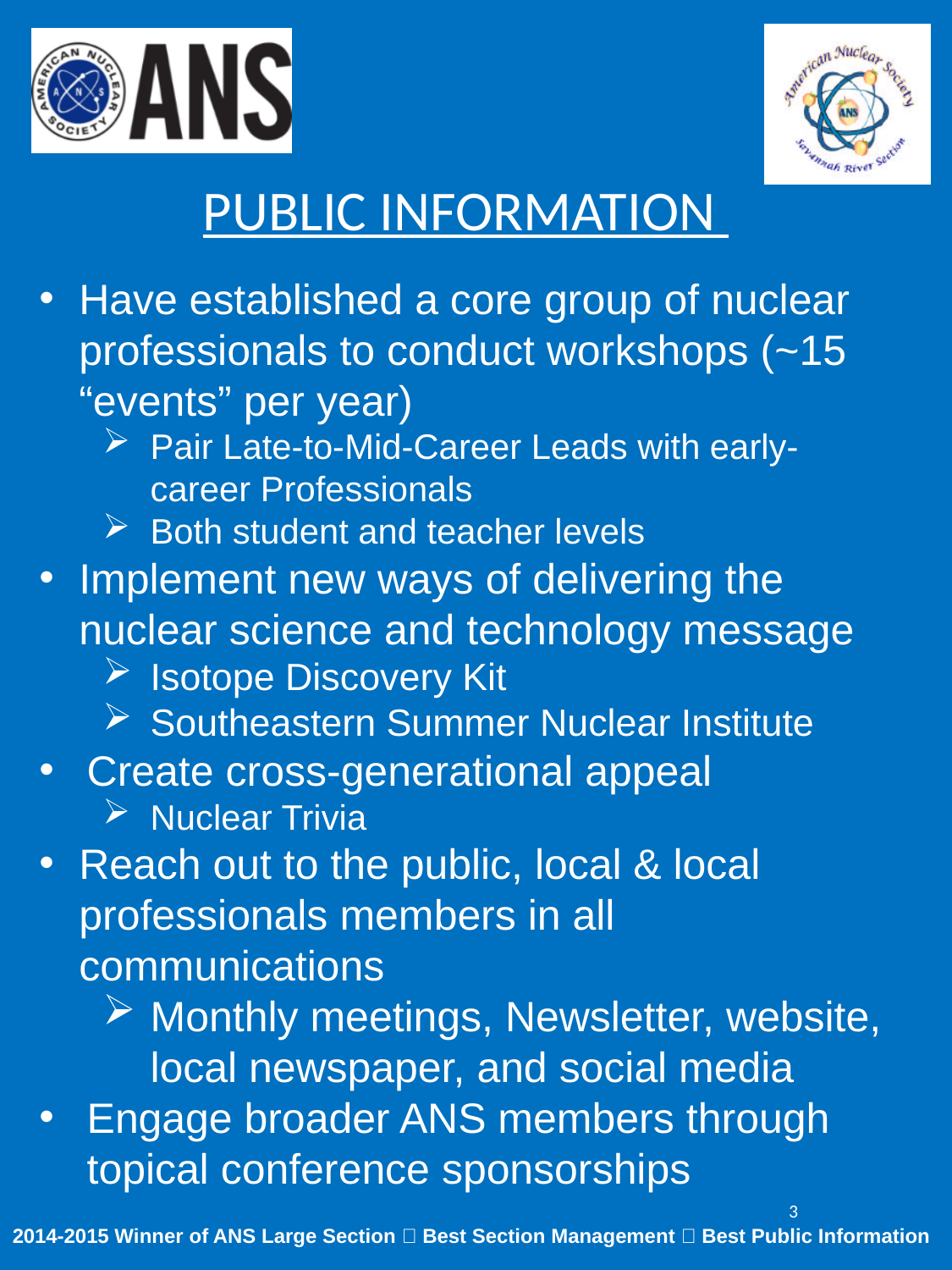

# Public Information
Have established a core group of nuclear professionals to conduct workshops (~15 “events” per year)
Pair Late-to-Mid-Career Leads with early-career Professionals
Both student and teacher levels
Implement new ways of delivering the nuclear science and technology message
Isotope Discovery Kit
Southeastern Summer Nuclear Institute
Create cross-generational appeal
Nuclear Trivia
Reach out to the public, local & local professionals members in all communications
Monthly meetings, Newsletter, website, local newspaper, and social media
Engage broader ANS members through topical conference sponsorships
3